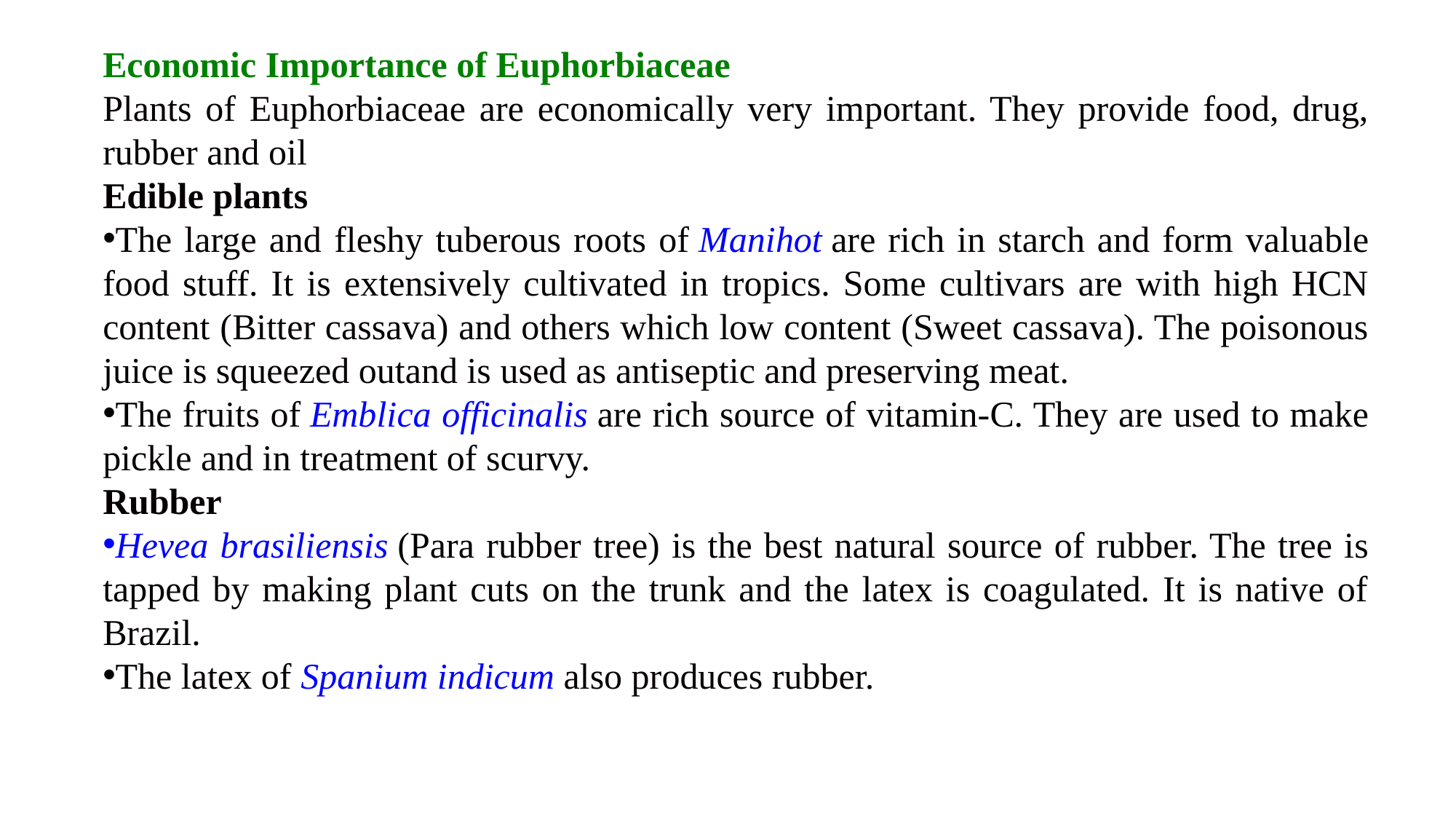

Economic Importance of Euphorbiaceae
Plants of Euphorbiaceae are economically very important. They provide food, drug, rubber and oil
Edible plants
The large and fleshy tuberous roots of Manihot are rich in starch and form valuable food stuff. It is extensively cultivated in tropics. Some cultivars are with high HCN content (Bitter cassava) and others which low content (Sweet cassava). The poisonous juice is squeezed outand is used as antiseptic and preserving meat.
The fruits of Emblica officinalis are rich source of vitamin-C. They are used to make pickle and in treatment of scurvy.
Rubber
Hevea brasiliensis (Para rubber tree) is the best natural source of rubber. The tree is tapped by making plant cuts on the trunk and the latex is coagulated. It is native of Brazil.
The latex of Spanium indicum also produces rubber.